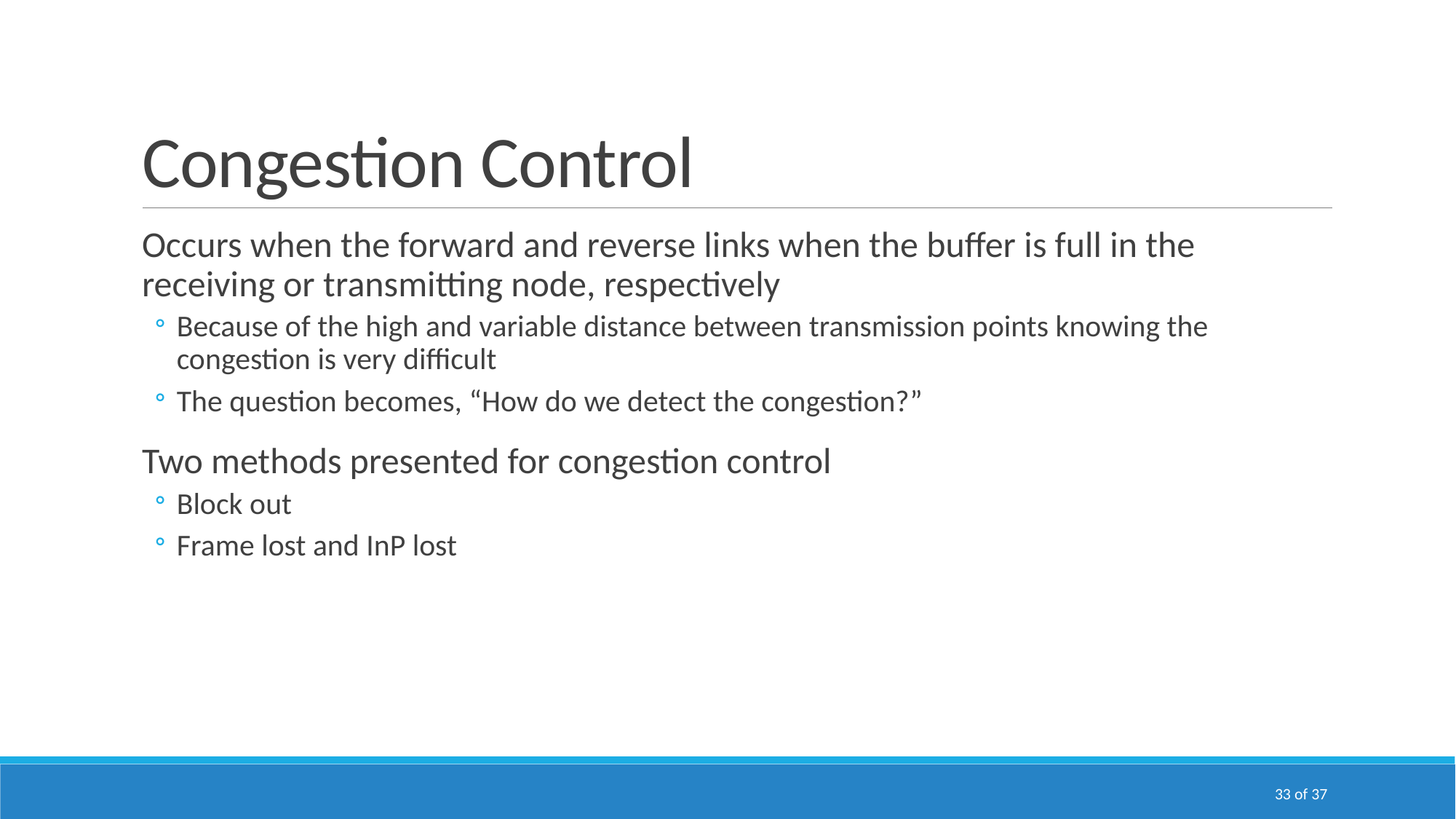

# Congestion Control
Occurs when the forward and reverse links when the buffer is full in the receiving or transmitting node, respectively
Because of the high and variable distance between transmission points knowing the congestion is very difficult
The question becomes, “How do we detect the congestion?”
Two methods presented for congestion control
Block out
Frame lost and InP lost
33 of 37